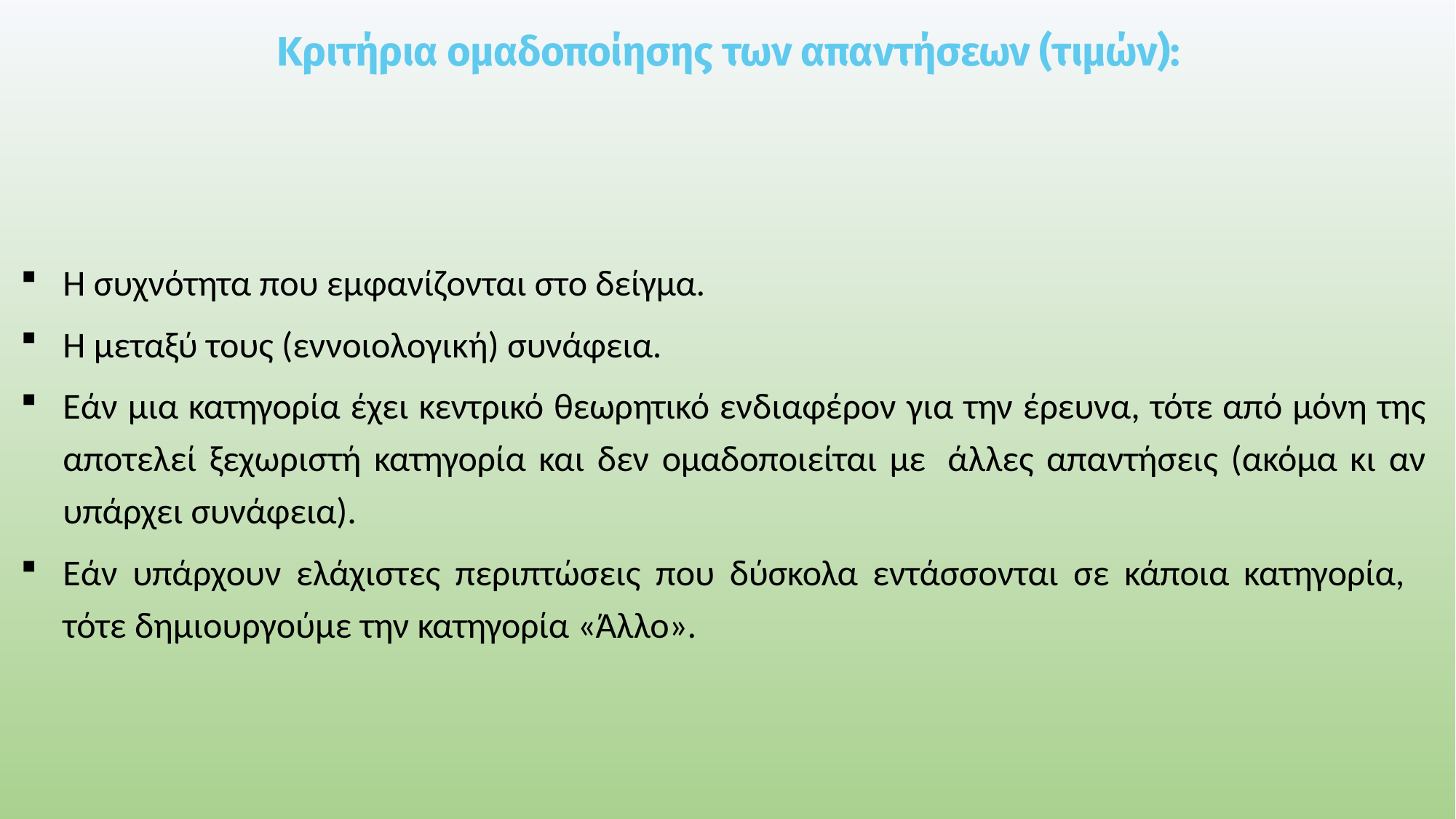

# Κριτήρια ομαδοποίησης των απαντήσεων (τιμών):
H συχνότητα που εμφανίζονται στο δείγμα.
Η μεταξύ τους (εννοιολογική) συνάφεια.
Εάν μια κατηγορία έχει κεντρικό θεωρητικό ενδιαφέρον για την έρευνα, τότε από μόνη της αποτελεί ξεχωριστή κατηγορία και δεν ομαδοποιείται με άλλες απαντήσεις (ακόμα κι αν υπάρχει συνάφεια).
Εάν υπάρχουν ελάχιστες περιπτώσεις που δύσκολα εντάσσονται σε κάποια κατηγορία, τότε δημιουργούμε την κατηγορία «Άλλο».